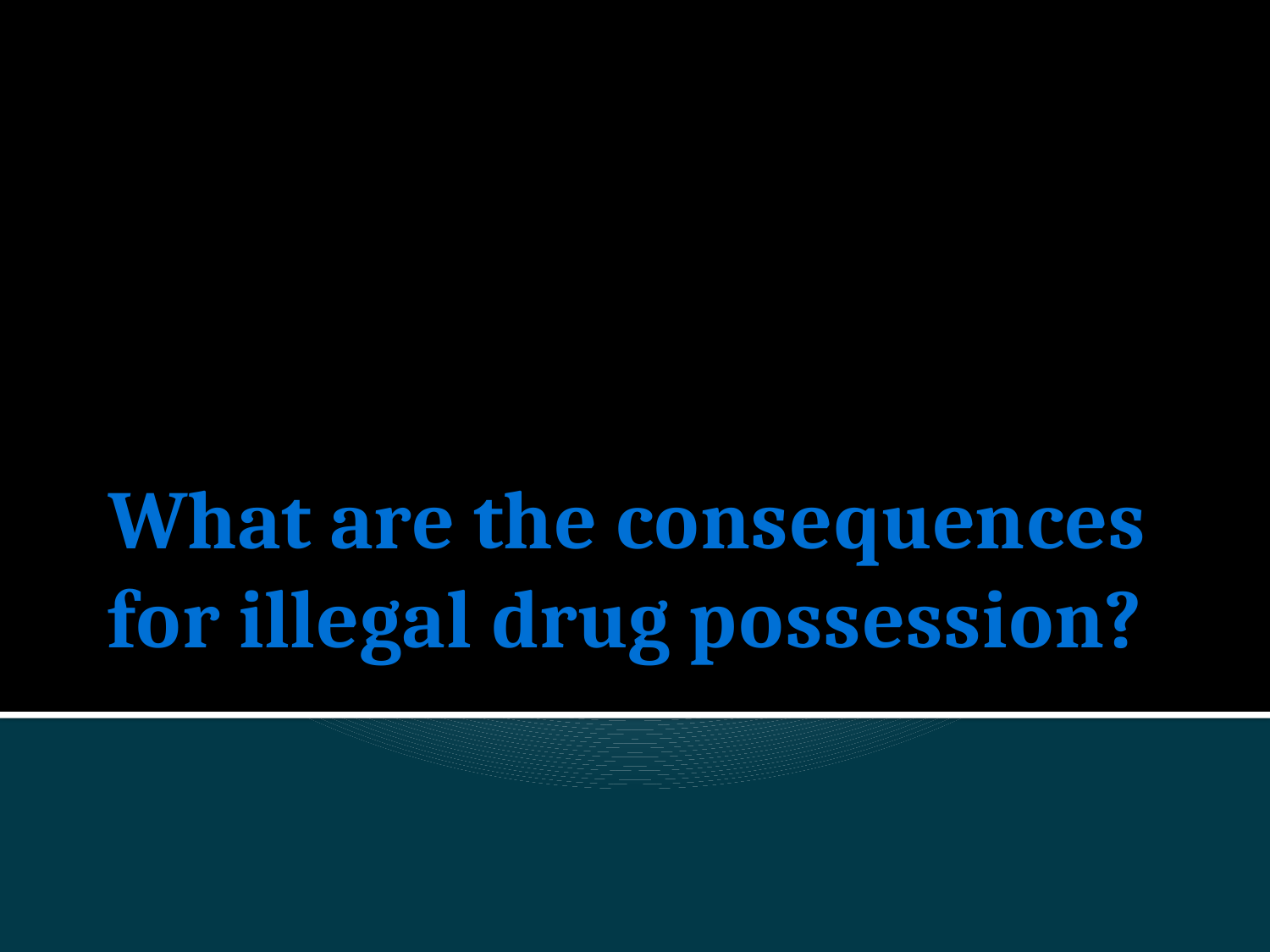

# What are the consequences for illegal drug possession?